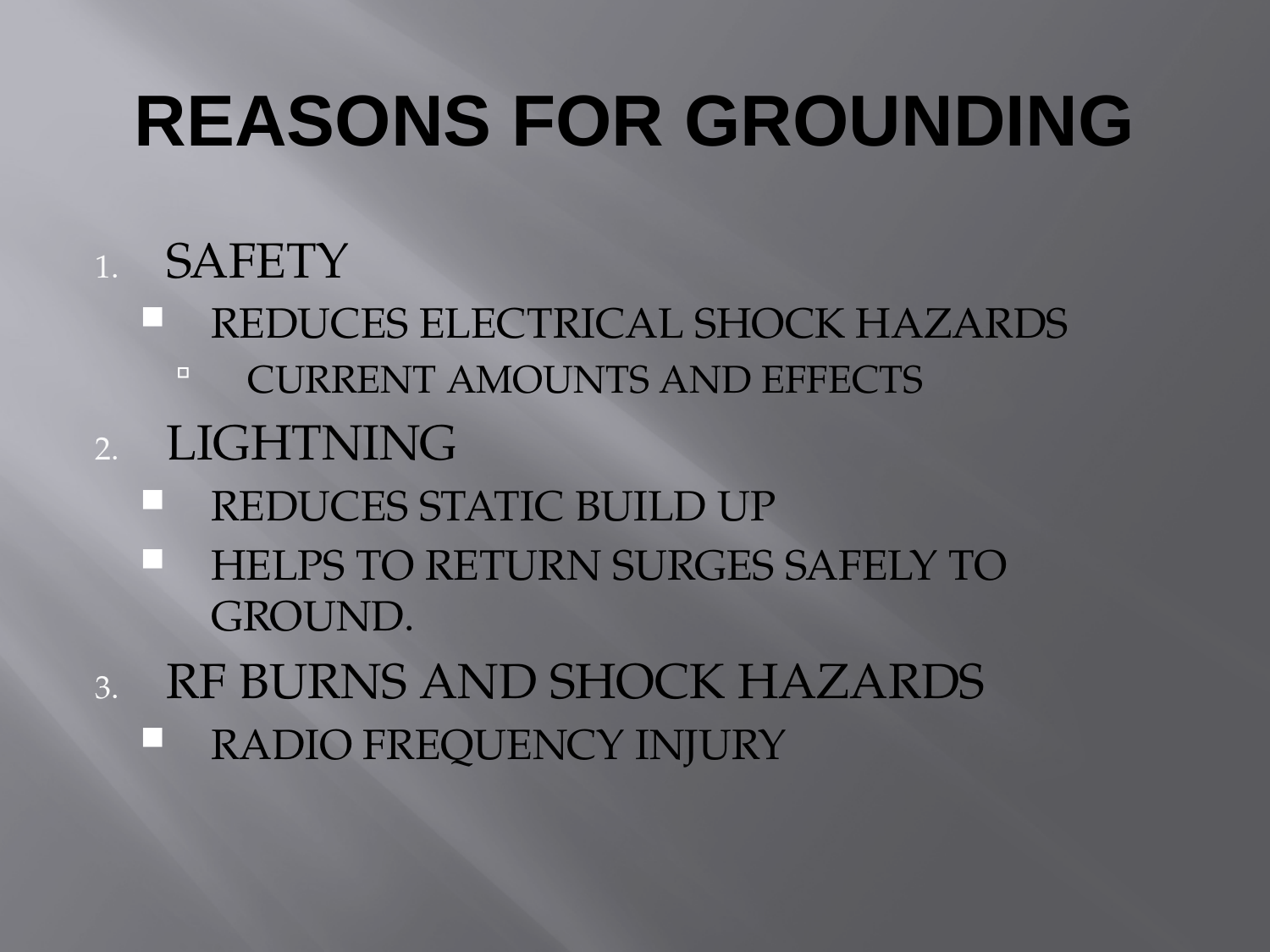

# REASONS FOR GROUNDING
SAFETY
REDUCES ELECTRICAL SHOCK HAZARDS
CURRENT AMOUNTS AND EFFECTS
LIGHTNING
REDUCES STATIC BUILD UP
HELPS TO RETURN SURGES SAFELY TO GROUND.
RF BURNS AND SHOCK HAZARDS
RADIO FREQUENCY INJURY